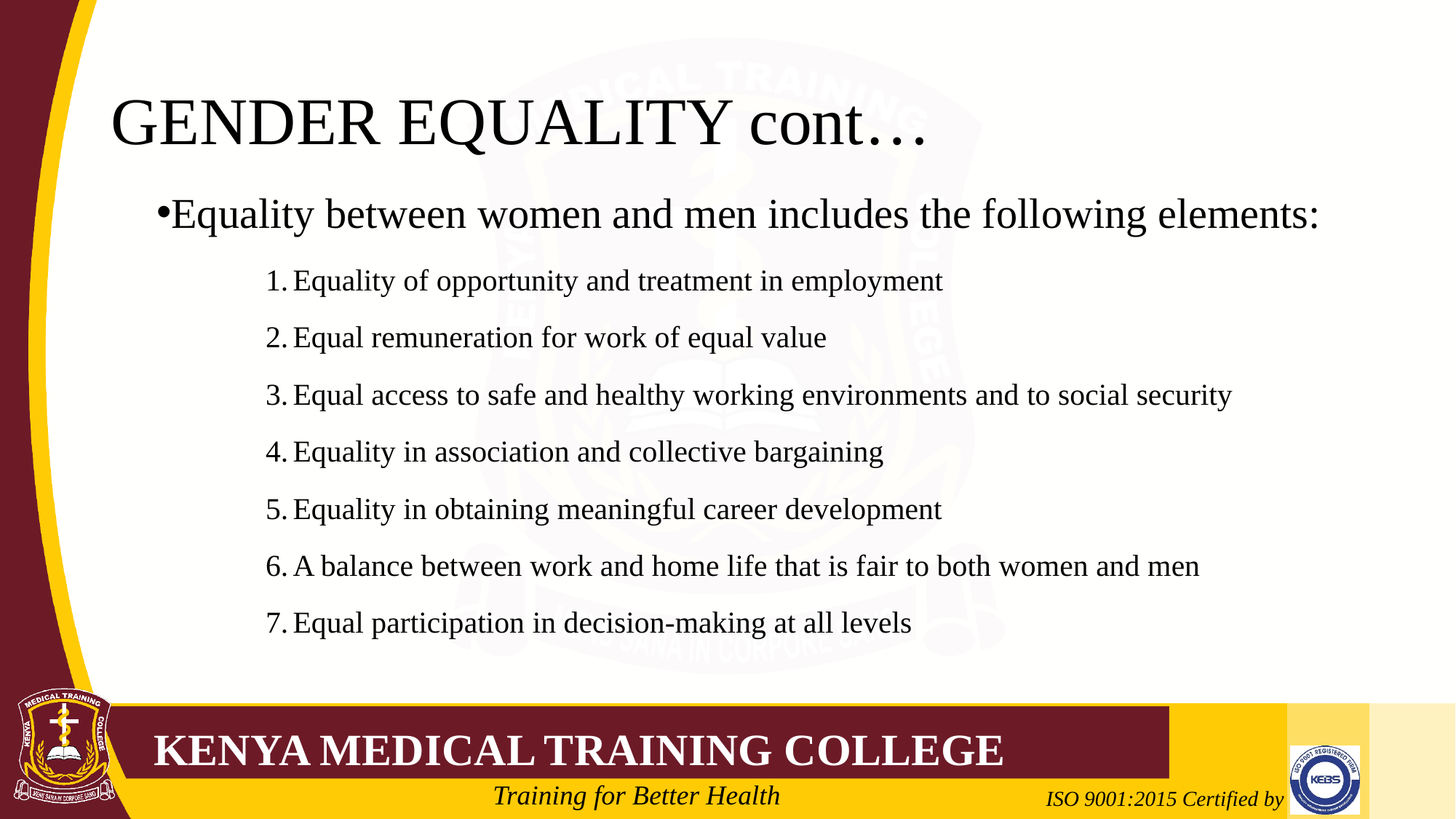

# GENDER EQUALITY cont…
Equality between women and men includes the following elements:
Equality of opportunity and treatment in employment
Equal remuneration for work of equal value
Equal access to safe and healthy working environments and to social security
Equality in association and collective bargaining
Equality in obtaining meaningful career development
A balance between work and home life that is fair to both women and men
Equal participation in decision-making at all levels